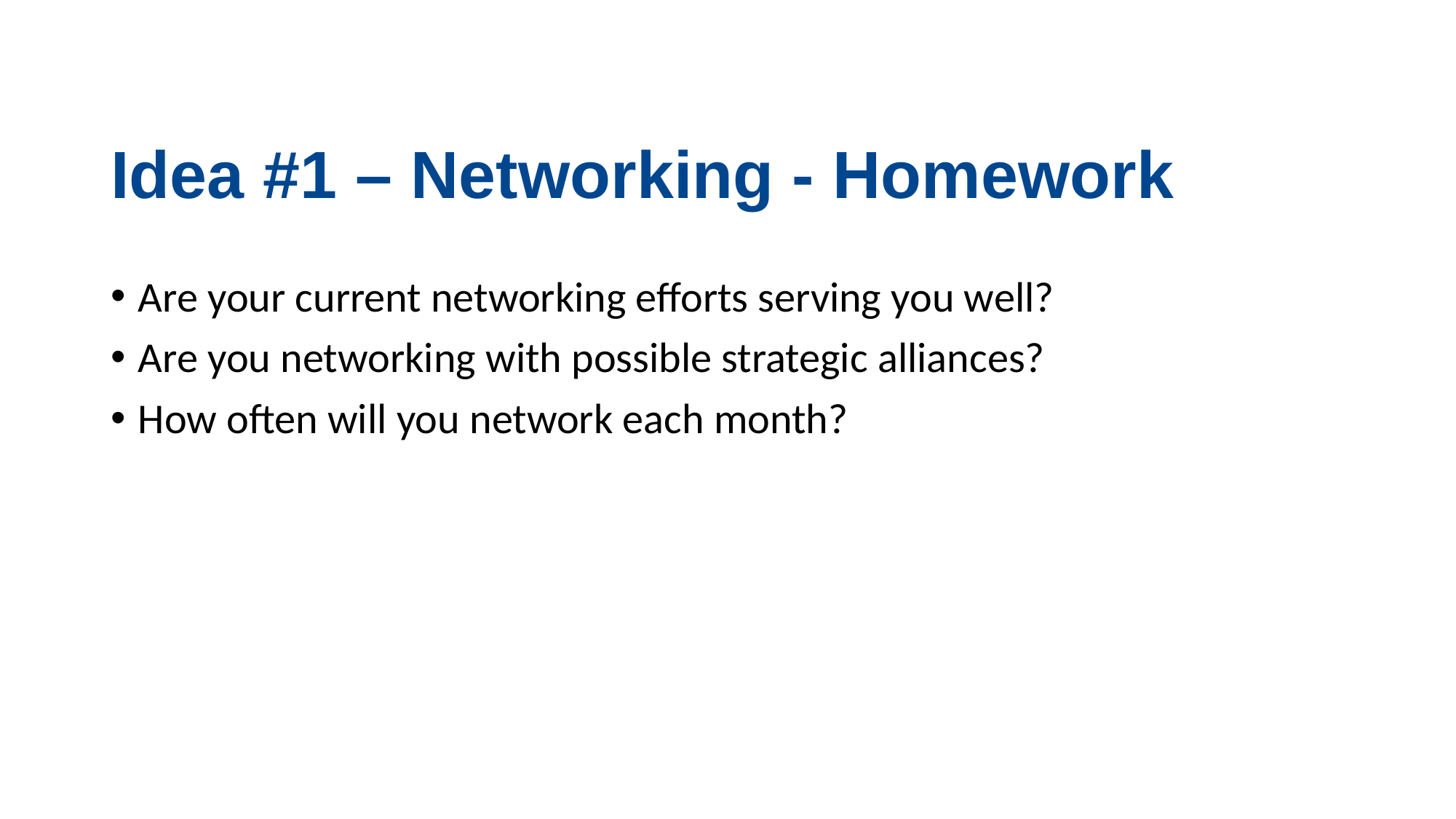

Idea #1 – Networking - Homework
Are your current networking efforts serving you well?
Are you networking with possible strategic alliances?
How often will you network each month?